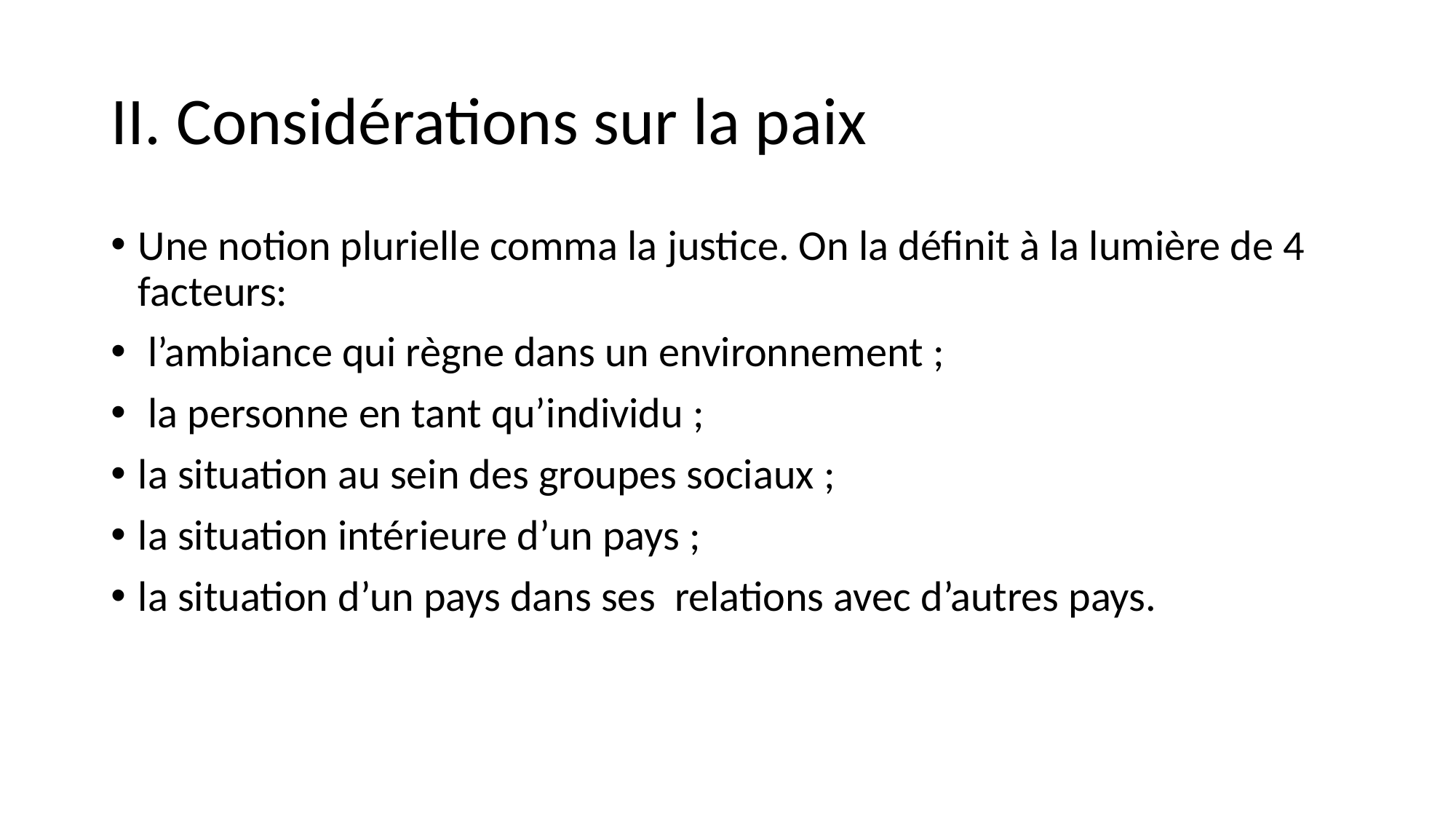

# II. Considérations sur la paix
Une notion plurielle comma la justice. On la définit à la lumière de 4 facteurs:
 l’ambiance qui règne dans un environnement ;
 la personne en tant qu’individu ;
la situation au sein des groupes sociaux ;
la situation intérieure d’un pays ;
la situation d’un pays dans ses  relations avec d’autres pays.